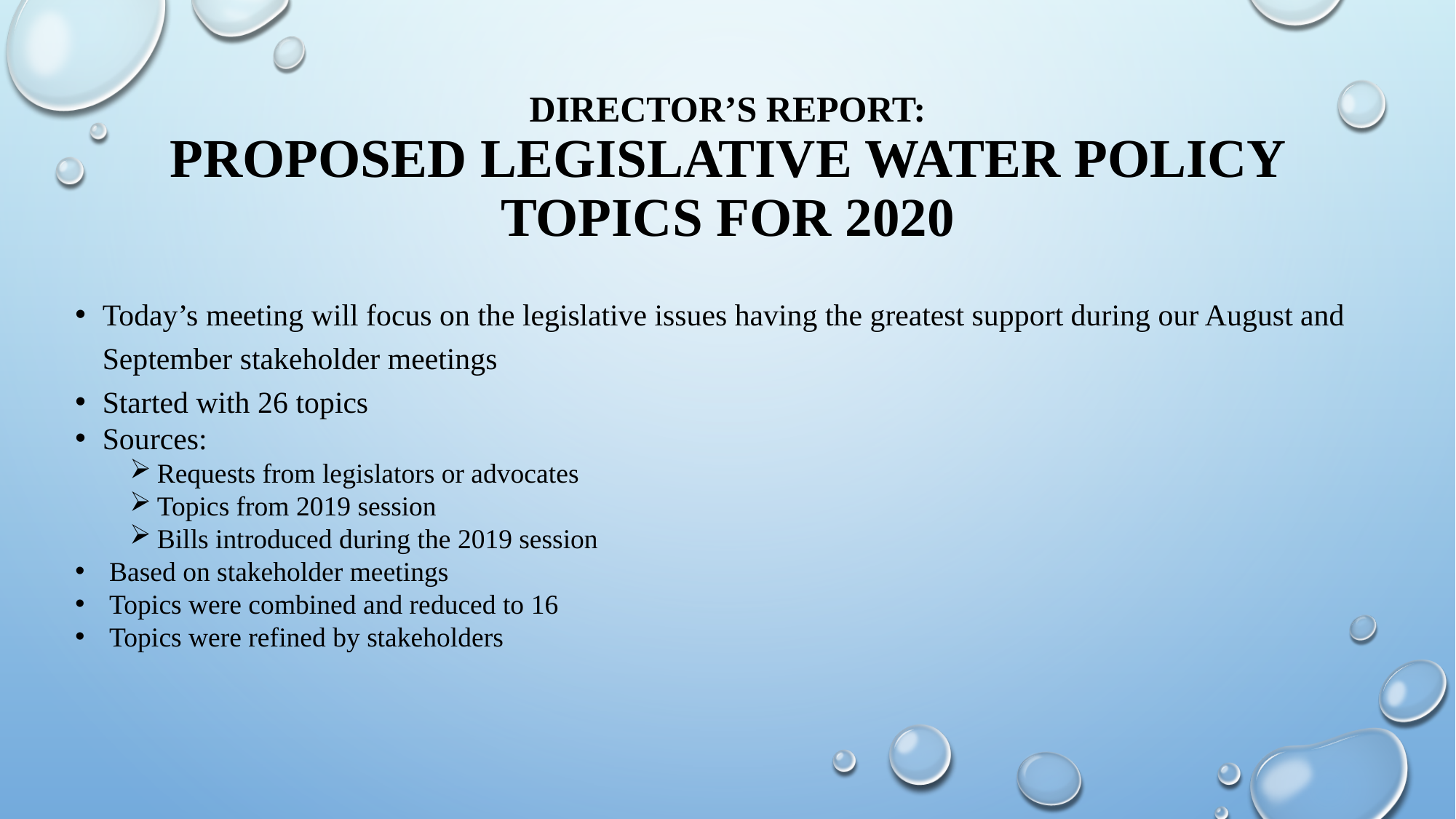

# Director’s Report: Proposed Legislative Water Policy Topics for 2020
Today’s meeting will focus on the legislative issues having the greatest support during our August and September stakeholder meetings
Started with 26 topics
Sources:
Requests from legislators or advocates
Topics from 2019 session
Bills introduced during the 2019 session
Based on stakeholder meetings
Topics were combined and reduced to 16
Topics were refined by stakeholders